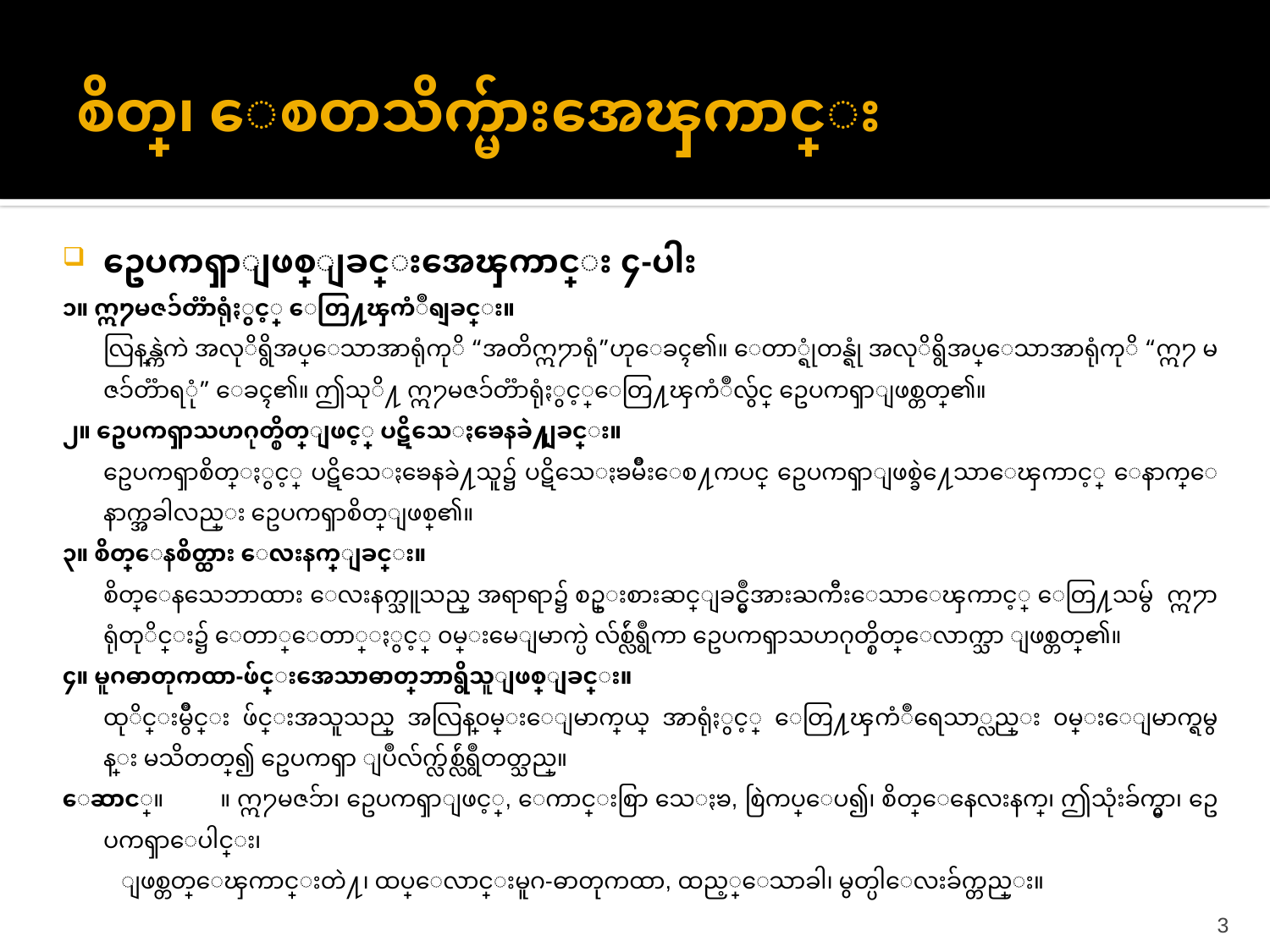

# စိတ္၊ ေစတသိက္မ်ားအေၾကာင္း
ဥေပကၡာျဖစ္ျခင္းအေၾကာင္း ၄-ပါး
၁။ ဣ႒မဇၥ်တၱာရုံႏွင့္ ေတြ႔ၾကံဳရျခင္း။
	လြန္လြန္ကဲကဲ အလုိရွိအပ္ေသာအာရုံကုိ “အတိဣ႒ာရုံ”ဟုေခၚ၏။ ေတာ္ရုံတန္ရုံ အလုိရွိအပ္ေသာအာရုံကုိ “ဣ႒ မဇၥ်တၱာရုံ” ေခၚ၏။ ဤသုိ႔ ဣ႒မဇၥ်တၱာရုံႏွင့္ေတြ႔ၾကံဳလွ်င္ ဥေပကၡာျဖစ္တတ္၏။
၂။ ဥေပကၡာသဟဂုတ္စိတ္ျဖင့္ ပဋိသေႏၶေနခဲ႔ျခင္း။
	ဥေပကၡာစိတ္ႏွင့္ ပဋိသေႏၶေနခဲ႔သူ၌ ပဋိသေႏၶမ်ဳိးေစ႔ကပင္ ဥေပကၡာျဖစ္ခဲ႔ေသာေၾကာင့္ ေနာက္ေနာက္အခါလည္း ဥေပကၡာစိတ္ျဖစ္၏။
၃။ စိတ္ေနစိတ္ထား ေလးနက္ျခင္း။
	စိတ္ေနသေဘာထား ေလးနက္သူသည္ အရာရာ၌ စဥ္းစားဆင္ျခင္မွဳအားႀကီးေသာေၾကာင့္ ေတြ႔သမွ်  ဣ႒ာရုံတုိင္း၌ ေတာ္ေတာ္ႏွင့္ ၀မ္းမေျမာက္ပဲ လ်စ္လ်ဴရွဳကာ ဥေပကၡာသဟဂုတ္စိတ္ေလာက္သာ ျဖစ္တတ္၏။
၄။ မူဂဓာတုကထာ-ဖ်င္းအေသာဓာတ္သေဘာရွိသူျဖစ္ျခင္း။
	ထုိင္းမွဳိင္း ဖ်င္းအသူသည္ အလြန္၀မ္းေျမာက္ဖြယ္ အာရုံႏွင့္ ေတြ႔ၾကံဳရေသာ္လည္း ၀မ္းေျမာက္ရမွန္း မသိတတ္၍ ဥေပကၡာ ျပဳလ်က္လ်စ္လ်ဴရွဳတတ္သည္။
ေဆာင္။	။ ဣ႒မဇၥ်ာ၊ ဥေပကၡာျဖင့္, ေကာင္းစြာ သေႏၶ, စြဲကပ္ေပ၍၊ စိတ္ေနေလးနက္၊ ဤသုံးခ်က္မွာ၊ ဥေပကၡာေပါင္း၊
		   ျဖစ္တတ္ေၾကာင္းတဲ႔၊ ထပ္ေလာင္းမူဂ-ဓာတုကထာ, ထည့္ေသာခါ၊ မွတ္ပါေလးခ်က္တည္း။

3